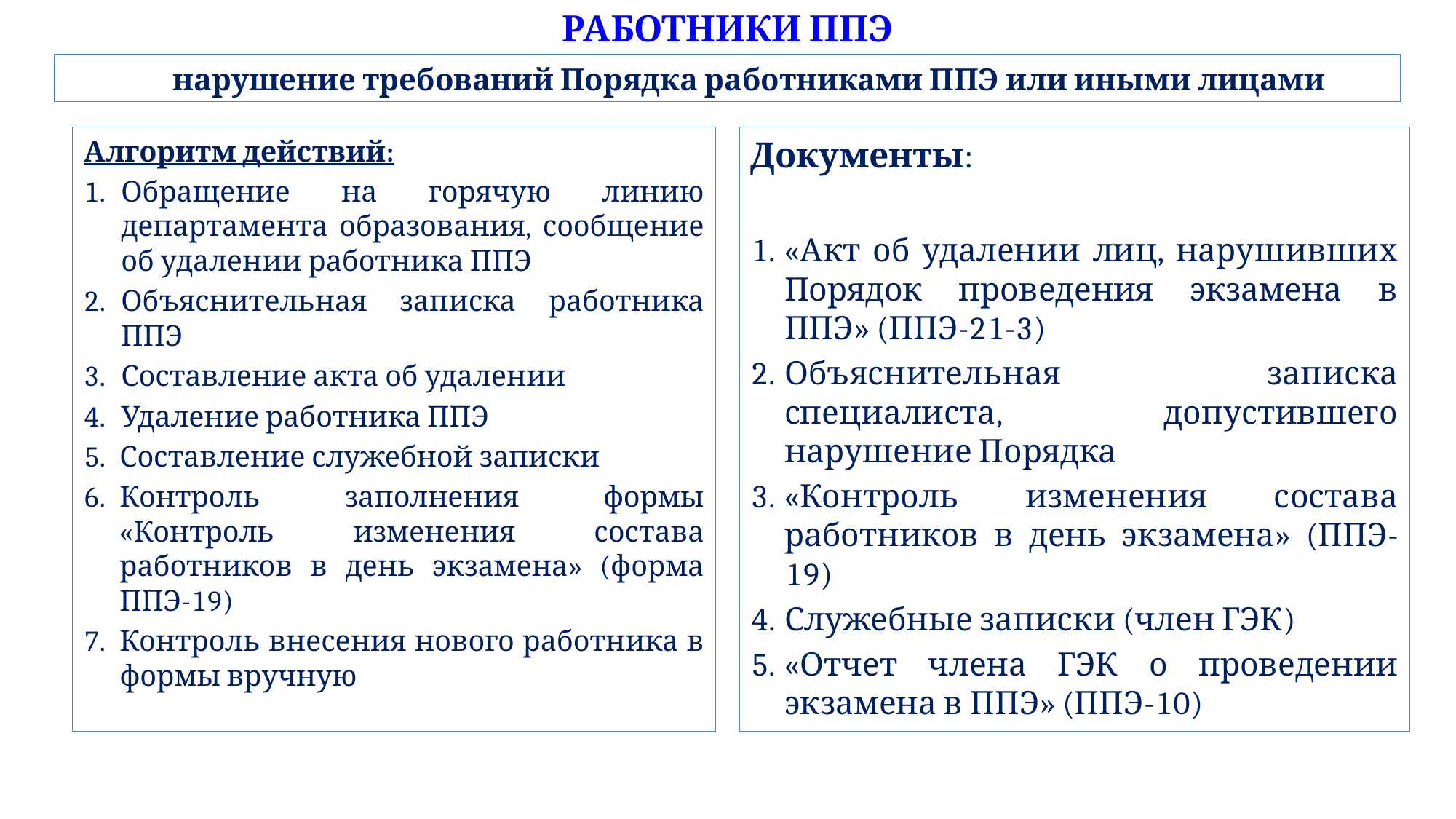

# РАБОТНИКИ ППЭ
нарушение требований Порядка работниками ППЭ или иными лицами
Алгоритм действий:
Обращение на горячую линию департамента образования, сообщение об удалении работника ППЭ
Объяснительная записка работника ППЭ
Составление акта об удалении
Удаление работника ППЭ
Составление служебной записки
Контроль заполнения формы «Контроль изменения состава работников в день экзамена» (форма ППЭ-19)
Контроль внесения нового работника в формы вручную

Документы:

«Акт об удалении лиц, нарушивших Порядок проведения экзамена в ППЭ» (ППЭ-21-3)
Объяснительная записка специалиста, допустившего нарушение Порядка
«Контроль изменения состава работников в день экзамена» (ППЭ-19)
Служебные записки (член ГЭК)
«Отчет члена ГЭК о проведении экзамена в ППЭ» (ППЭ-10)